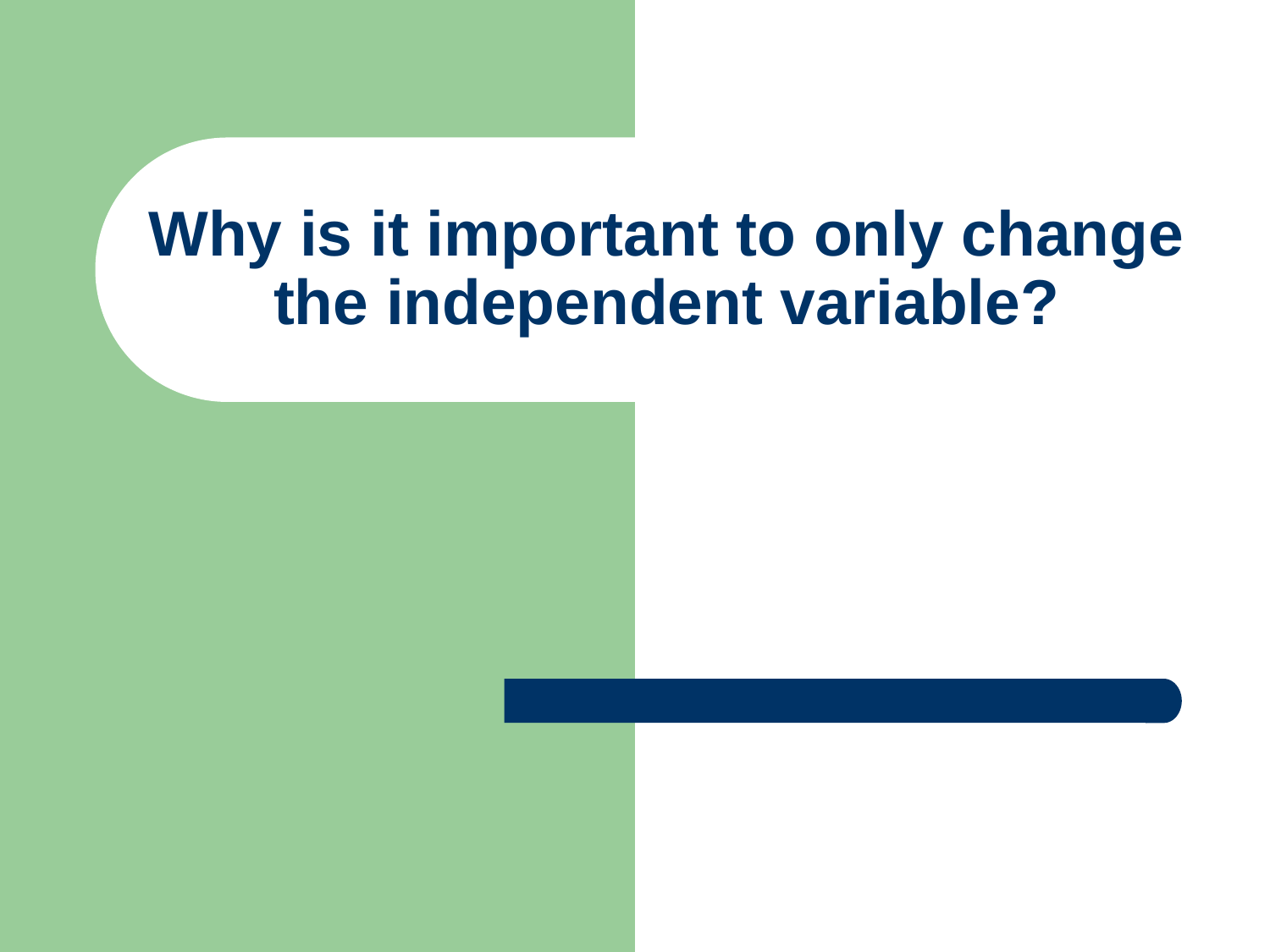

# Why is it important to only change the independent variable?